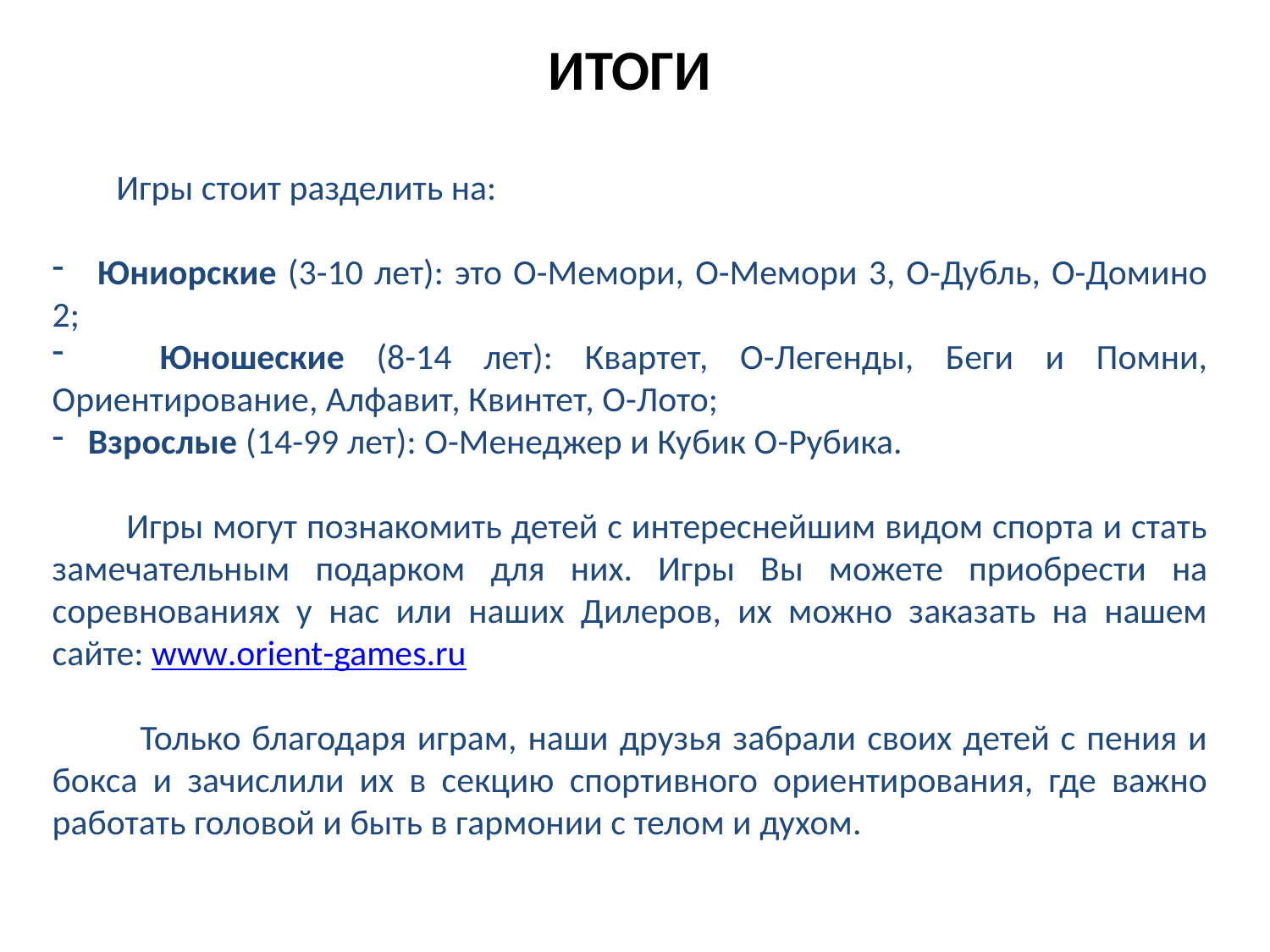

ИТОГИ
        Игры стоит разделить на:

   Юниорские (3-10 лет): это О-Мемори, О-Мемори 3, О-Дубль, О-Домино 2;
   Юношеские (8-14 лет): Квартет, О-Легенды, Беги и Помни, Ориентирование, Алфавит, Квинтет, О-Лото;
   Взрослые (14-99 лет): О-Менеджер и Кубик О-Рубика.

        Игры могут познакомить детей с интереснейшим видом спорта и стать замечательным подарком для них. Игры Вы можете приобрести на соревнованиях у нас или наших Дилеров, их можно заказать на нашем сайте: www.orient-games.ru

        Только благодаря играм, наши друзья забрали своих детей с пения и бокса и зачислили их в секцию спортивного ориентирования, где важно работать головой и быть в гармонии с телом и духом.